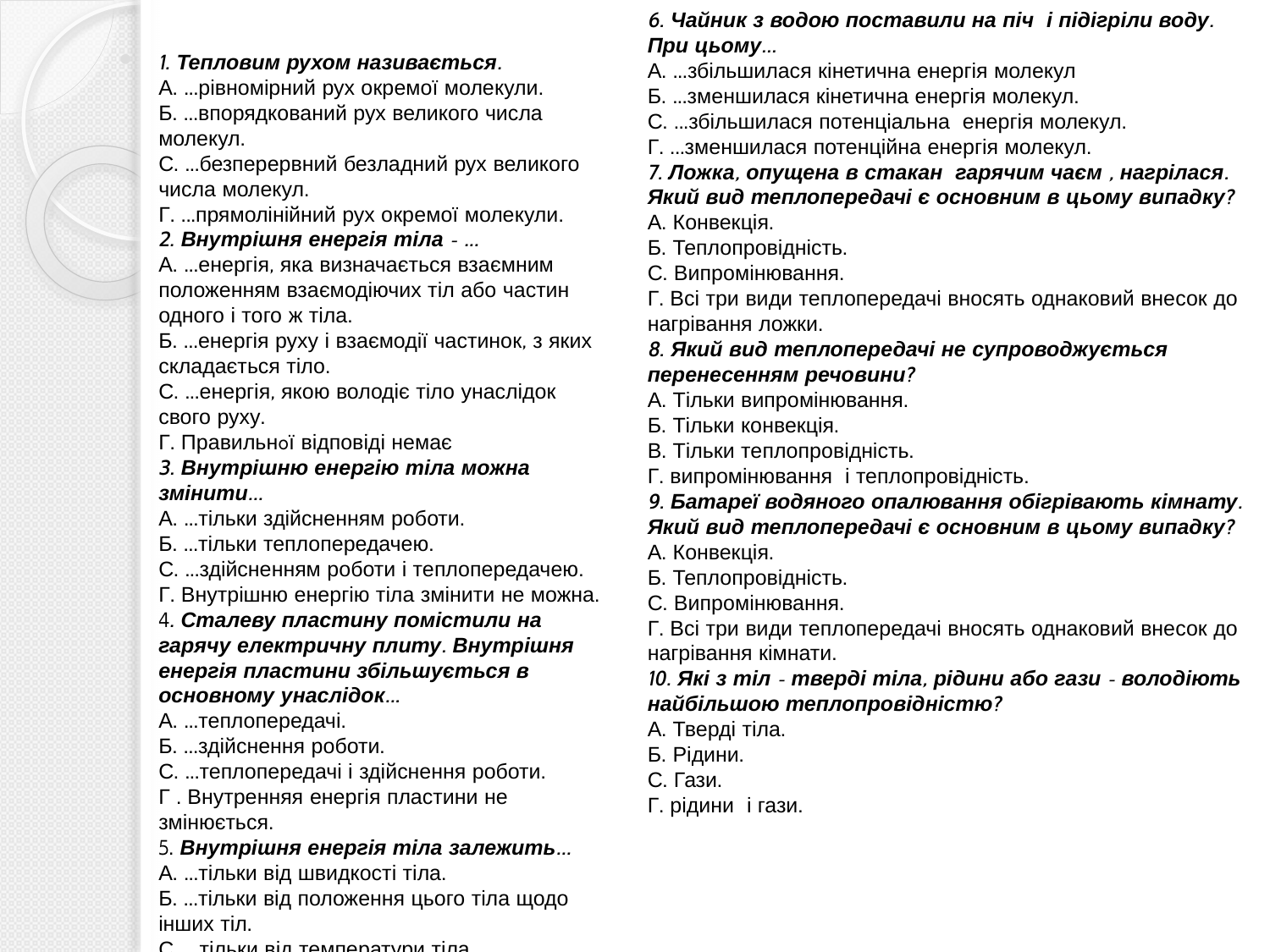

6. Чайник з водою поставили на піч  і підігріли воду. При цьому...
А. ...збільшилася кінетична енергія молекул
Б. ...зменшилася кінетична енергія молекул.
С. ...збільшилася потенціальна  енергія молекул.
Г. ...зменшилася потенційна енергія молекул.
7. Ложка, опущена в стакан  гарячим чаєм , нагрілася. Який вид теплопередачі є основним в цьому випадку?
А. Конвекція.
Б. Теплопровідність.
С. Випромінювання.
Г. Всі три види теплопередачі вносять однаковий внесок до нагрівання ложки.
8. Який вид теплопередачі не супроводжується перенесенням речовини?
А. Тільки випромінювання.
Б. Тільки конвекція.
В. Тільки теплопровідність.
Г. випромінювання  і теплопровідність.
9. Батареї водяного опалювання обігрівають кімнату. Який вид теплопередачі є основним в цьому випадку?
А. Конвекція.
Б. Теплопровідність.
С. Випромінювання.
Г. Всі три види теплопередачі вносять однаковий внесок до нагрівання кімнати.
10. Які з тіл - тверді тіла, рідини або гази - володіють найбільшою теплопровідністю?
А. Тверді тіла.
Б. Рідини.
С. Гази.
Г. рідини  і гази.
1. Тепловим рухом називається.
А. ...рівномірний рух окремої молекули.
Б. ...впорядкований рух великого числа молекул.
С. ...безперервний безладний рух великого числа молекул.
Г. ...прямолінійний рух окремої молекули.
2. Внутрішня енергія тіла - ...
А. ...енергія, яка визначається взаємним положенням взаємодіючих тіл або частин одного і того ж тіла.
Б. ...енергія руху і взаємодії частинок, з яких складається тіло.
С. ...енергія, якою володіє тіло унаслідок свого руху.
Г. Правильнoї відповіді немає
3. Внутрішню енергію тіла можна змінити...
А. ...тільки здійсненням роботи.
Б. ...тільки теплопередачею.
С. ...здійсненням роботи і теплопередачею.
Г. Внутрішню енергію тіла змінити не можна.
4. Сталеву пластину помістили на гарячу електричну плиту. Внутрішня енергія пластини збільшується в основному унаслідок...
А. ...теплопередачі.
Б. ...здійснення роботи.
С. ...теплопередачі і здійснення роботи.
Г . Внутренняя енергія пластини не змінюється.
5. Внутрішня енергія тіла залежить...
А. ...тільки від швидкості тіла.
Б. ...тільки від положення цього тіла щодо інших тіл.
С. ...тільки від температури тіла.
Г ...від температури і стану речовини  .